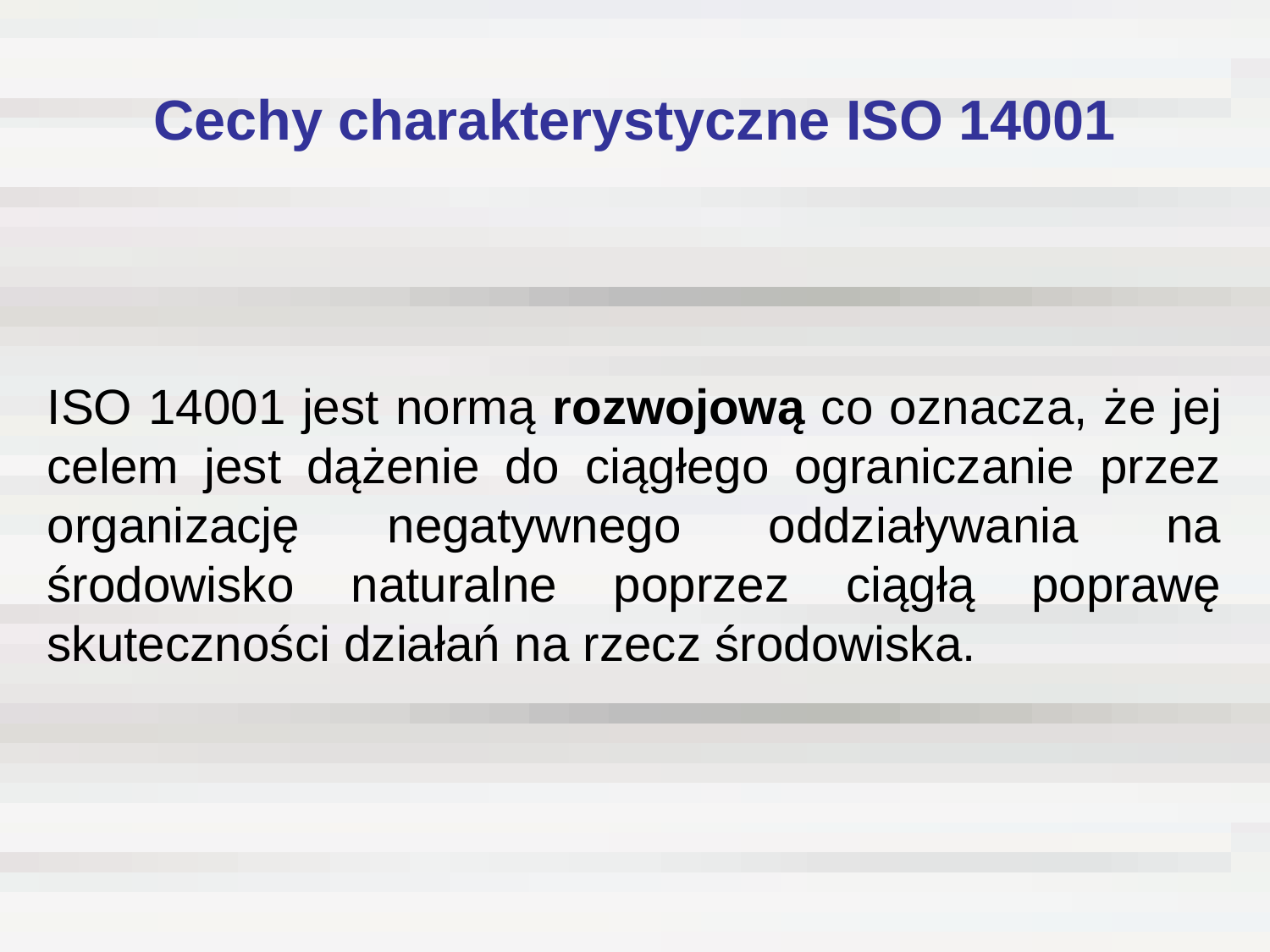

# Cechy charakterystyczne ISO 14001

ISO 14001 jest normą rozwojową co oznacza, że jej celem jest dążenie do ciągłego ograniczanie przez organizację negatywnego oddziaływania na środowisko naturalne poprzez ciągłą poprawę skuteczności działań na rzecz środowiska.